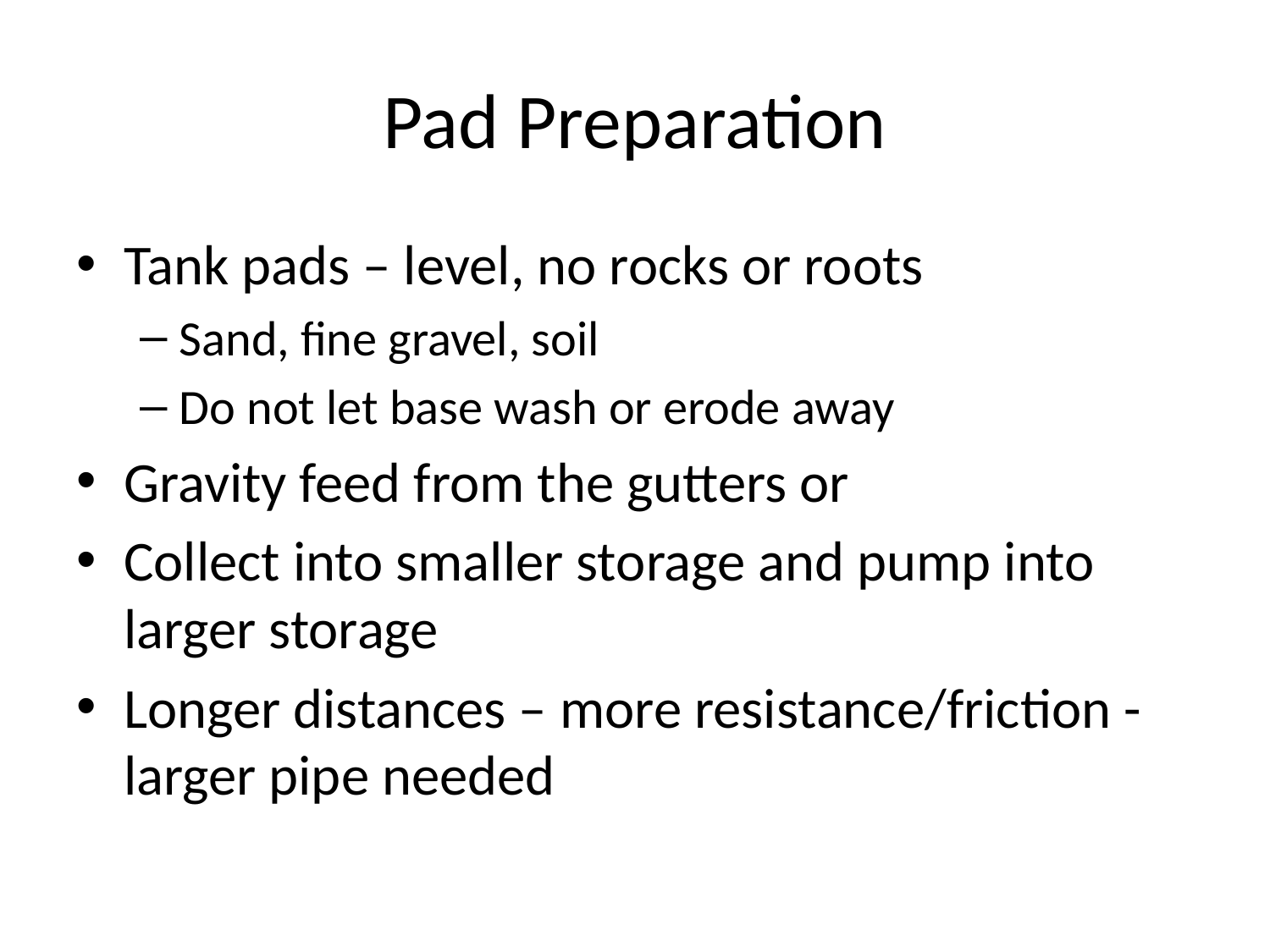

# Pad Preparation
Tank pads – level, no rocks or roots
Sand, fine gravel, soil
Do not let base wash or erode away
Gravity feed from the gutters or
Collect into smaller storage and pump into larger storage
Longer distances – more resistance/friction - larger pipe needed